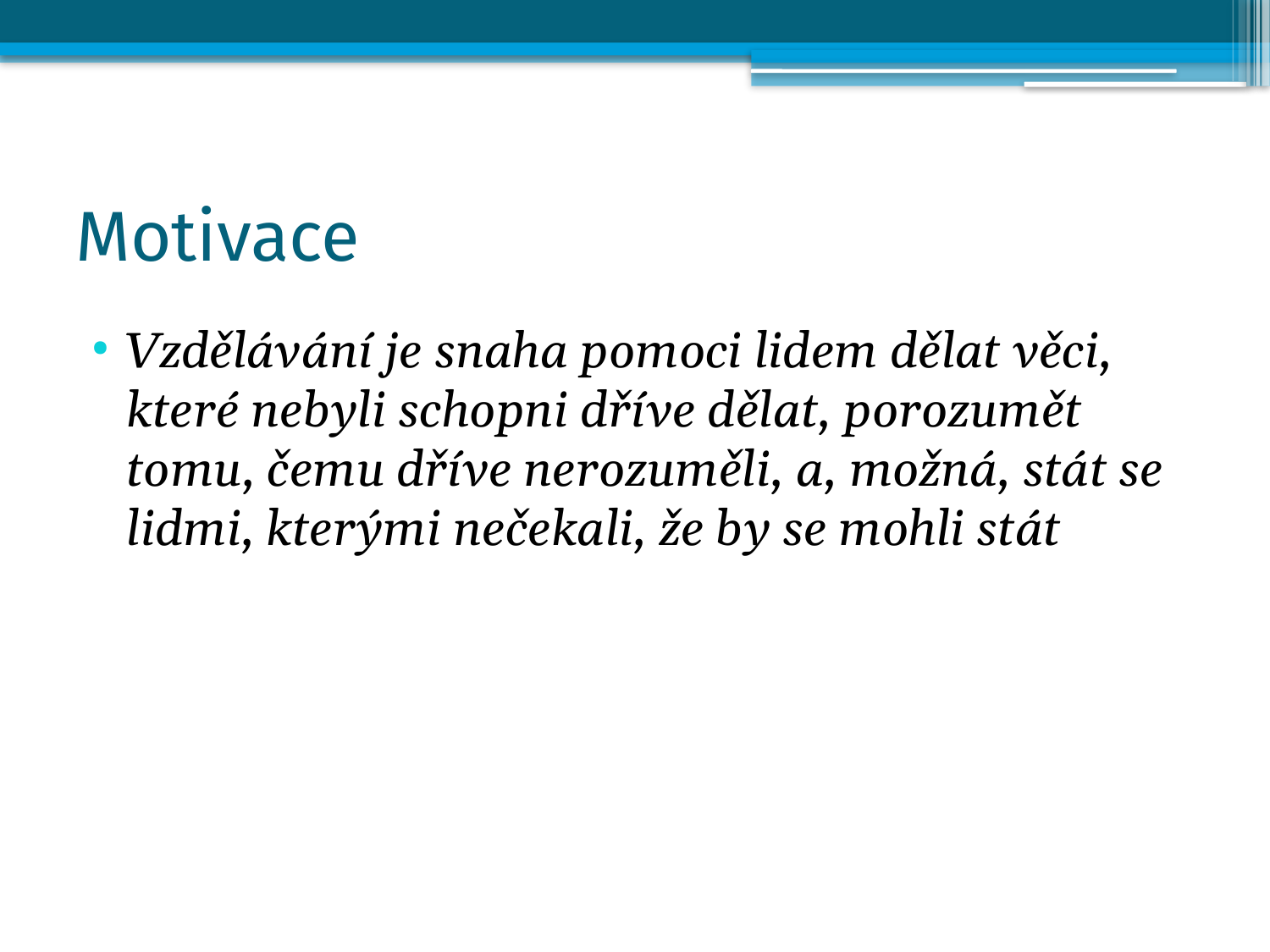

# Motivace
Vzdělávání je snaha pomoci lidem dělat věci, které nebyli schopni dříve dělat, porozumět tomu, čemu dříve nerozuměli, a, možná, stát se lidmi, kterými nečekali, že by se mohli stát